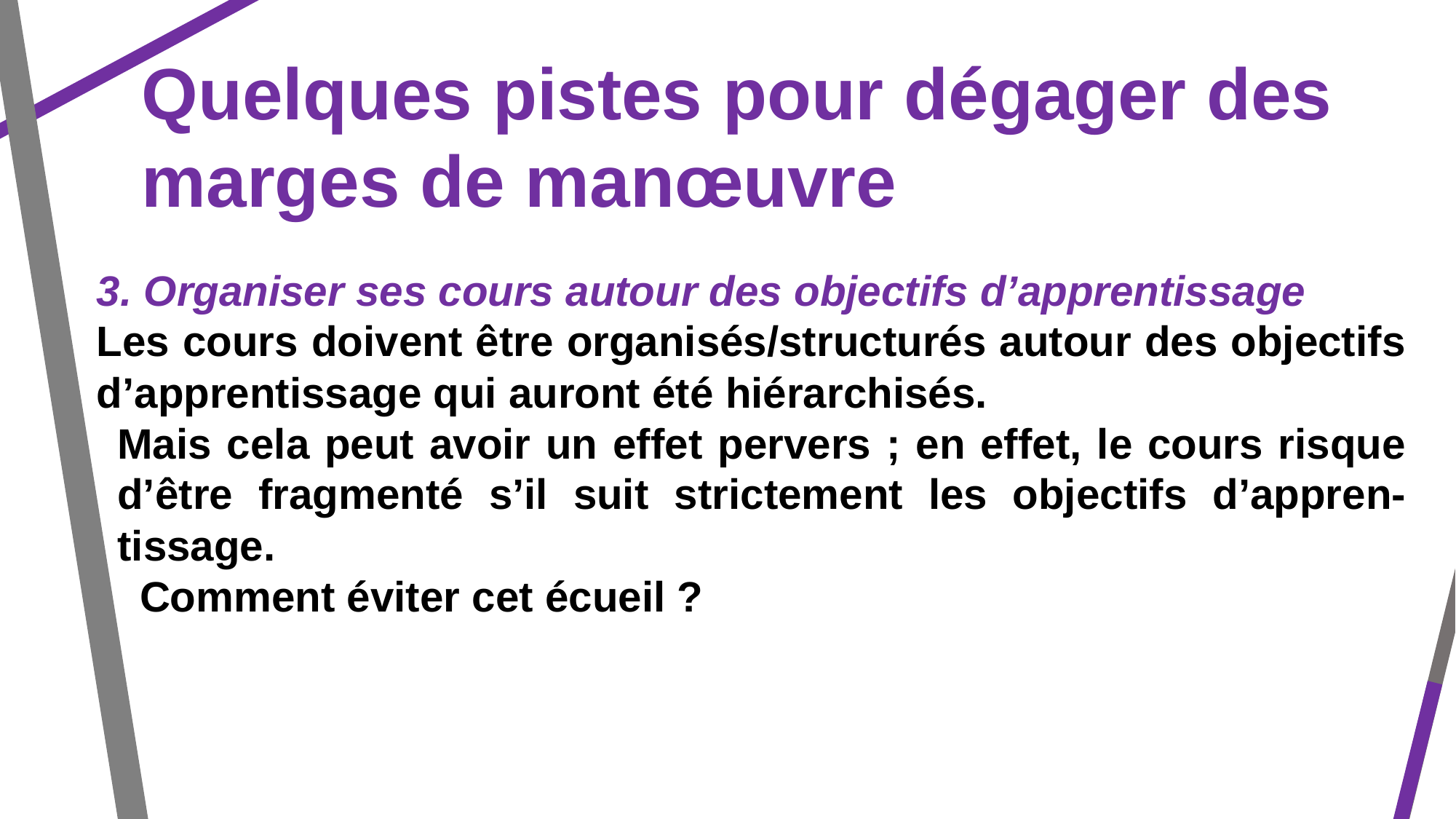

Quelques pistes pour dégager des marges de manœuvre
3. Organiser ses cours autour des objectifs d’apprentissage
Les cours doivent être organisés/structurés autour des objectifs d’apprentissage qui auront été hiérarchisés.
Mais cela peut avoir un effet pervers ; en effet, le cours risque d’être fragmenté s’il suit strictement les objectifs d’appren-tissage.
Comment éviter cet écueil ?